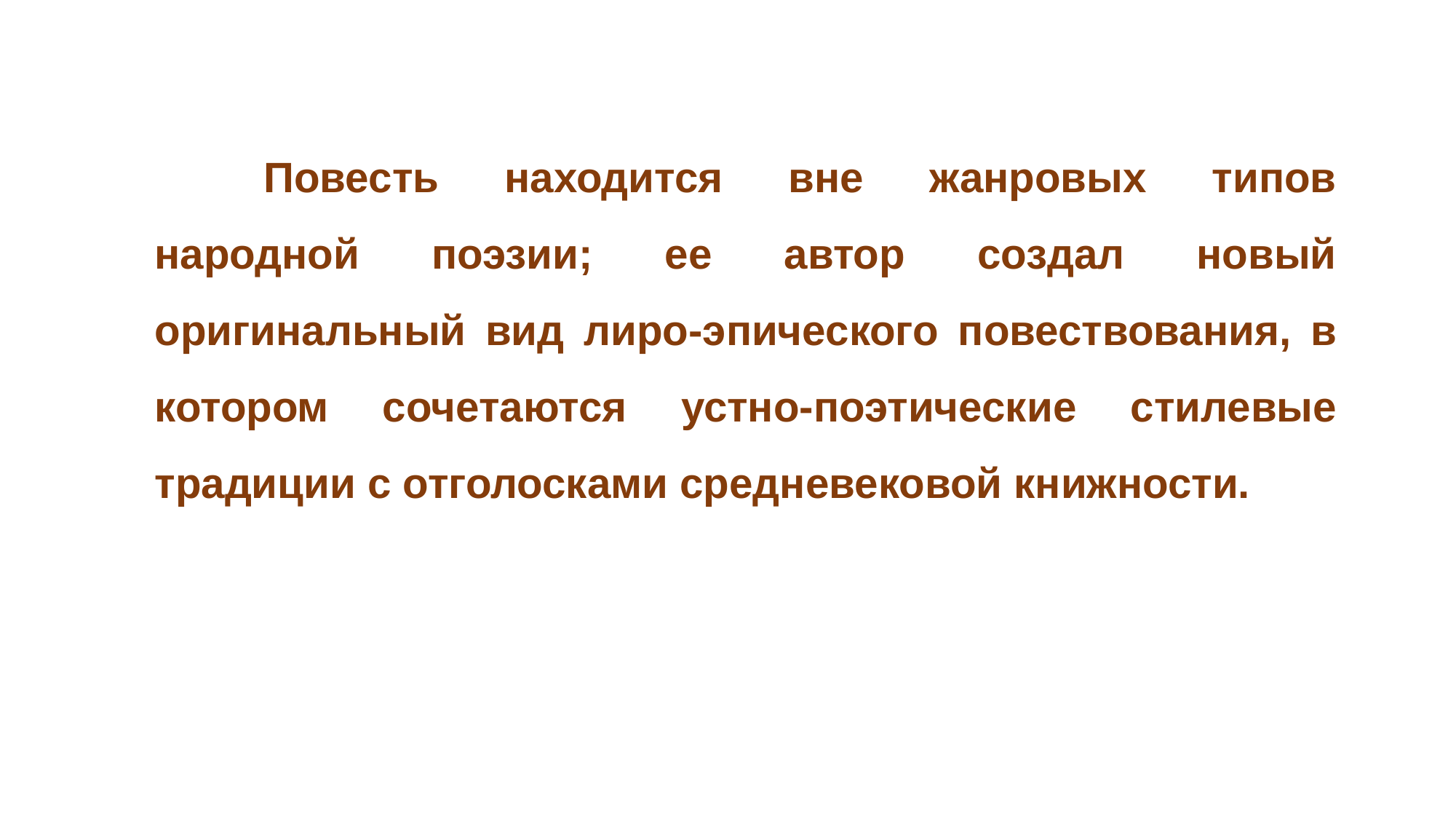

Повесть находится вне жанровых типов народной поэзии; ее автор создал новый оригинальный вид лиро-эпического повествования, в котором сочетаются устно-поэтические стилевые традиции с отголосками средневековой книжности.